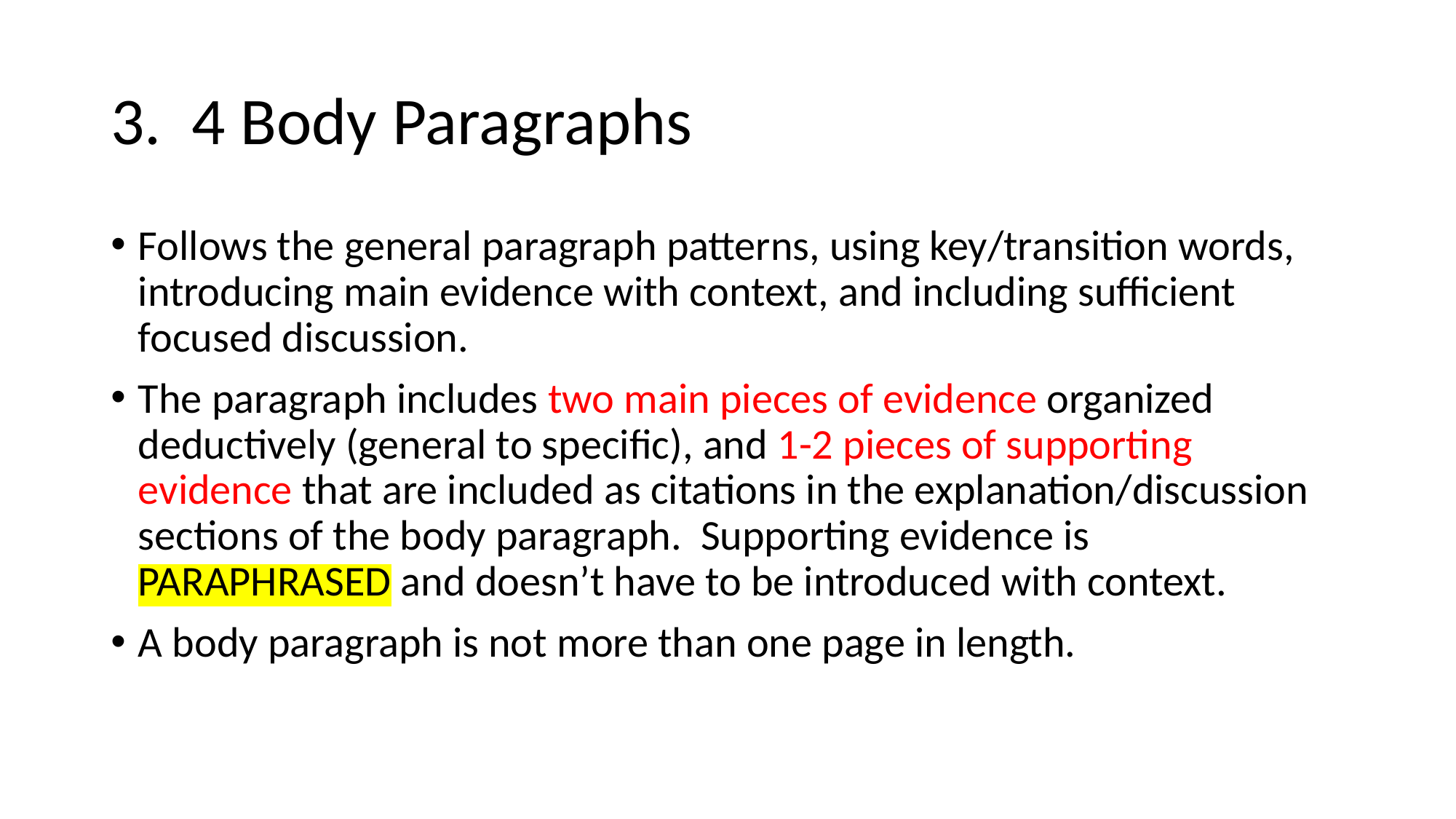

# 3.  4 Body Paragraphs
Follows the general paragraph patterns, using key/transition words, introducing main evidence with context, and including sufficient focused discussion.
The paragraph includes two main pieces of evidence organized deductively (general to specific), and 1-2 pieces of supporting evidence that are included as citations in the explanation/discussion sections of the body paragraph.  Supporting evidence is PARAPHRASED and doesn’t have to be introduced with context.
A body paragraph is not more than one page in length.